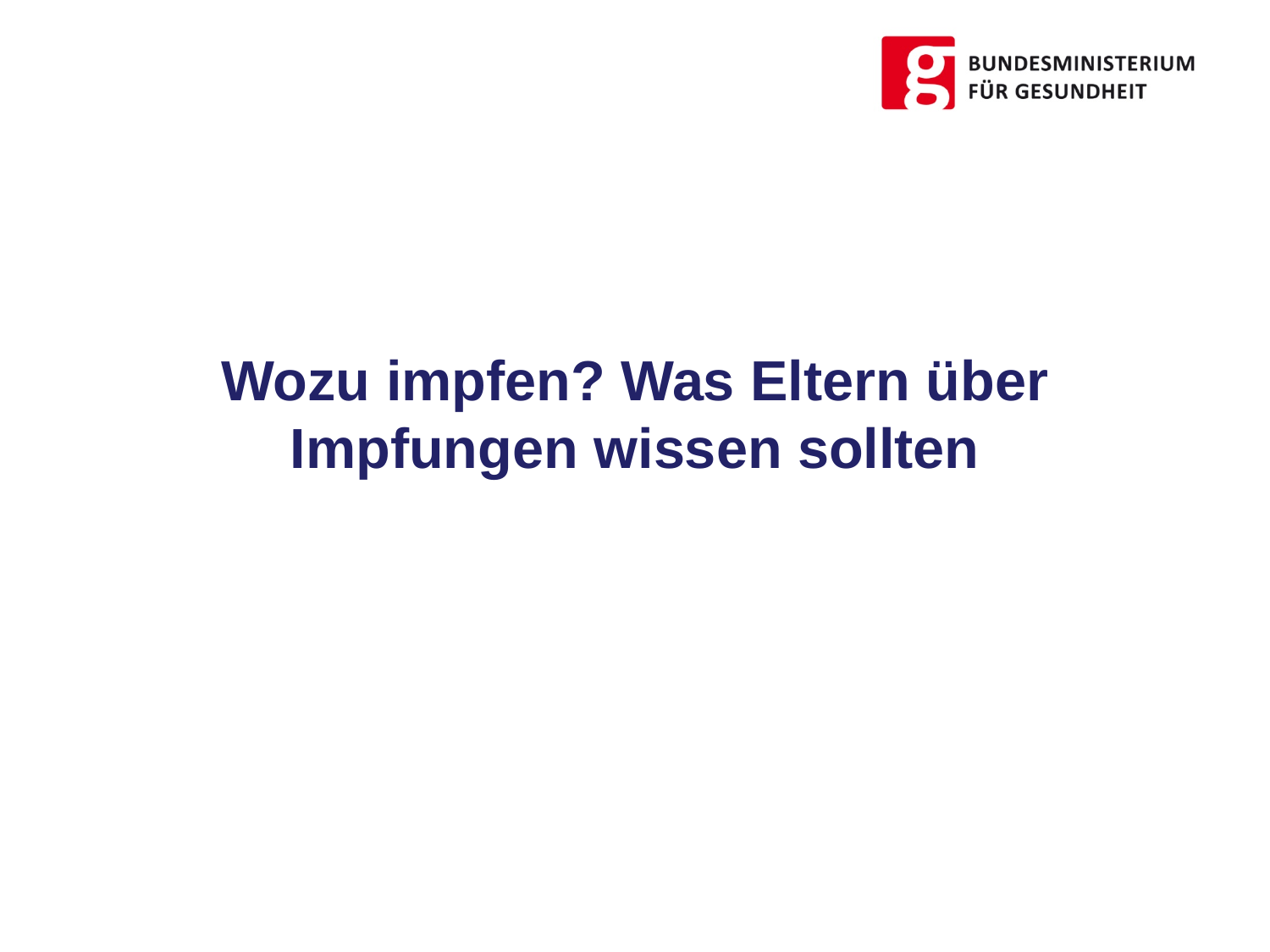

Wozu impfen? Was Eltern über Impfungen wissen sollten